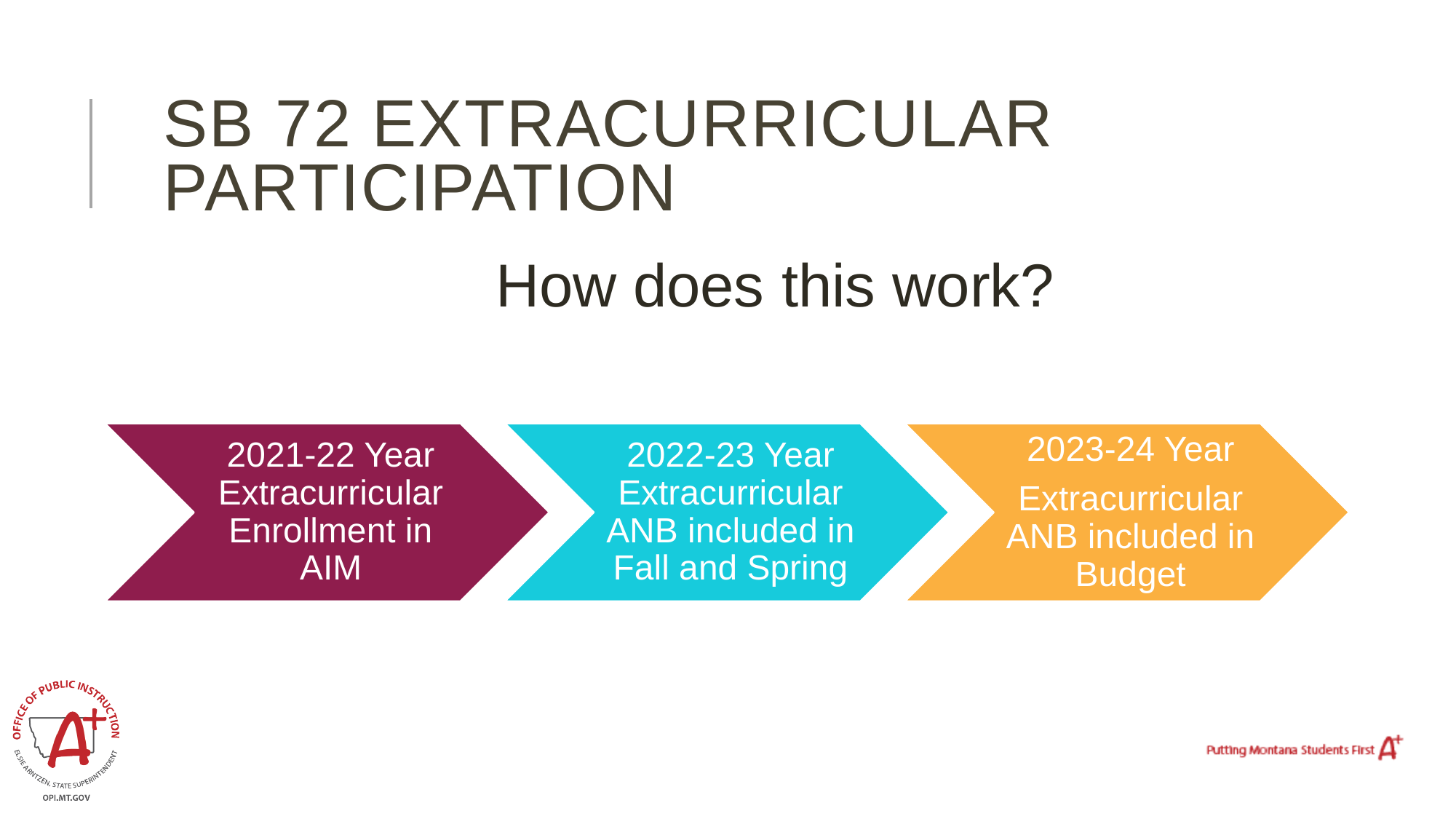

# SB 72 Extracurricular participation
How does this work?

2021-22 Year Extracurricular Enrollment in AIM
2022-23 Year Extracurricular ANB included in Fall and Spring
2023-24 Year
Extracurricular ANB included in Budget